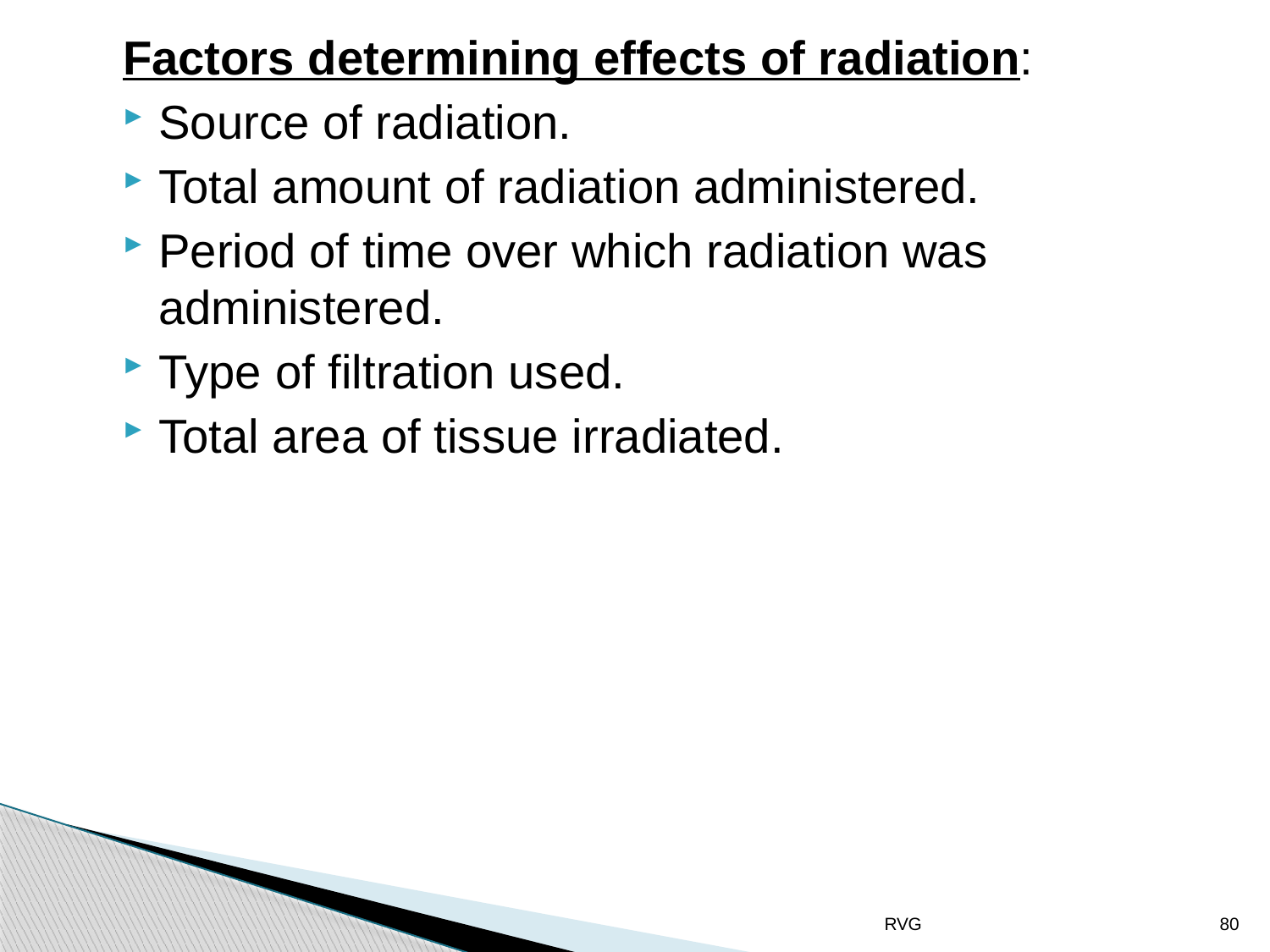

# Factors determining effects of radiation:
Source of radiation.
Total amount of radiation administered.
Period of time over which radiation was administered.
Type of filtration used.
Total area of tissue irradiated.
RVG
80